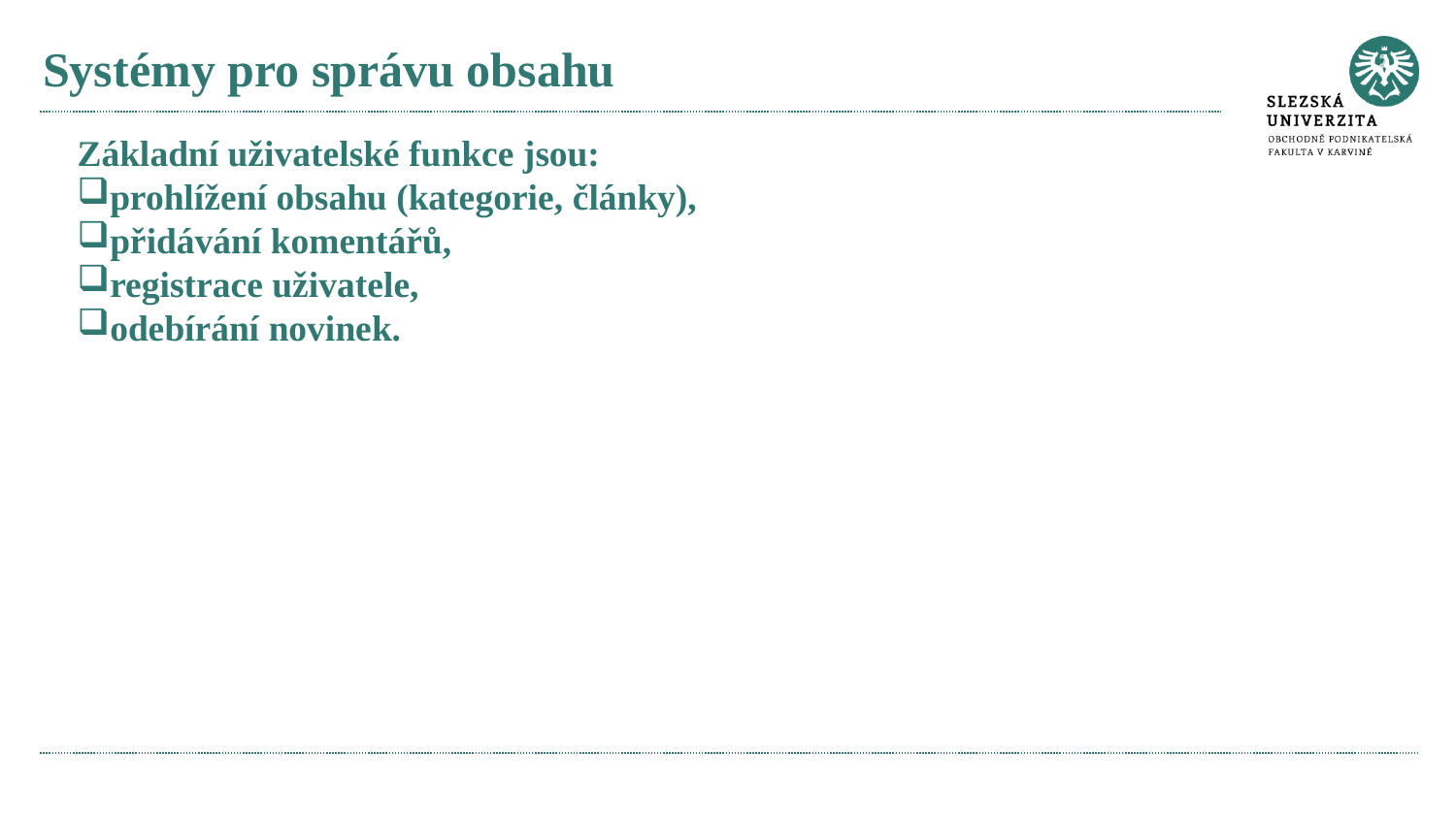

# Systémy pro správu obsahu
Základní uživatelské funkce jsou:
prohlížení obsahu (kategorie, články),
přidávání komentářů,
registrace uživatele,
odebírání novinek.